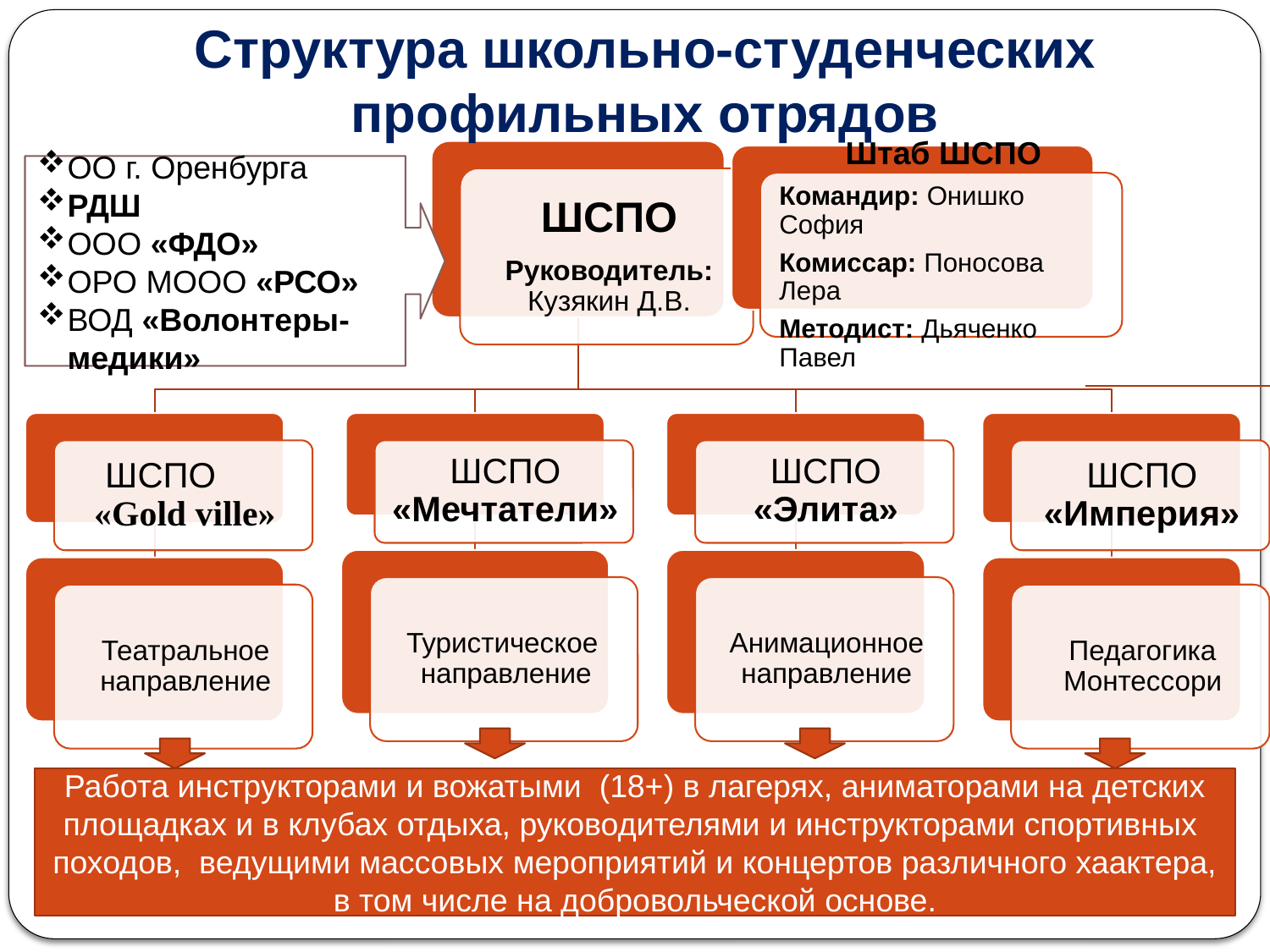

Структура школьно-студенческих профильных отрядов
ШСПО
Руководитель: Кузякин Д.В.
ШСПО      «Gold ville»
Театральное направление
ШСПО «Мечтатели»
Туристическое  направление
ШСПО «Элита»
Анимационное направление
ШСПО «Империя»
Педагогика Монтессори
Штаб ШСПО
Командир: Онишко София
Комиссар: Поносова Лера
Методист: Дьяченко Павел
ОО г. Оренбурга
РДШ
ООО «ФДО»
ОРО МООО «РСО»
ВОД «Волонтеры-медики»

Работа инструкторами и вожатыми  (18+) в лагерях, аниматорами на детских площадках и в клубах отдыха, руководителями и инструкторами спортивных  походов,  ведущими массовых мероприятий и концертов различного хаактера, в том числе на добровольческой основе.